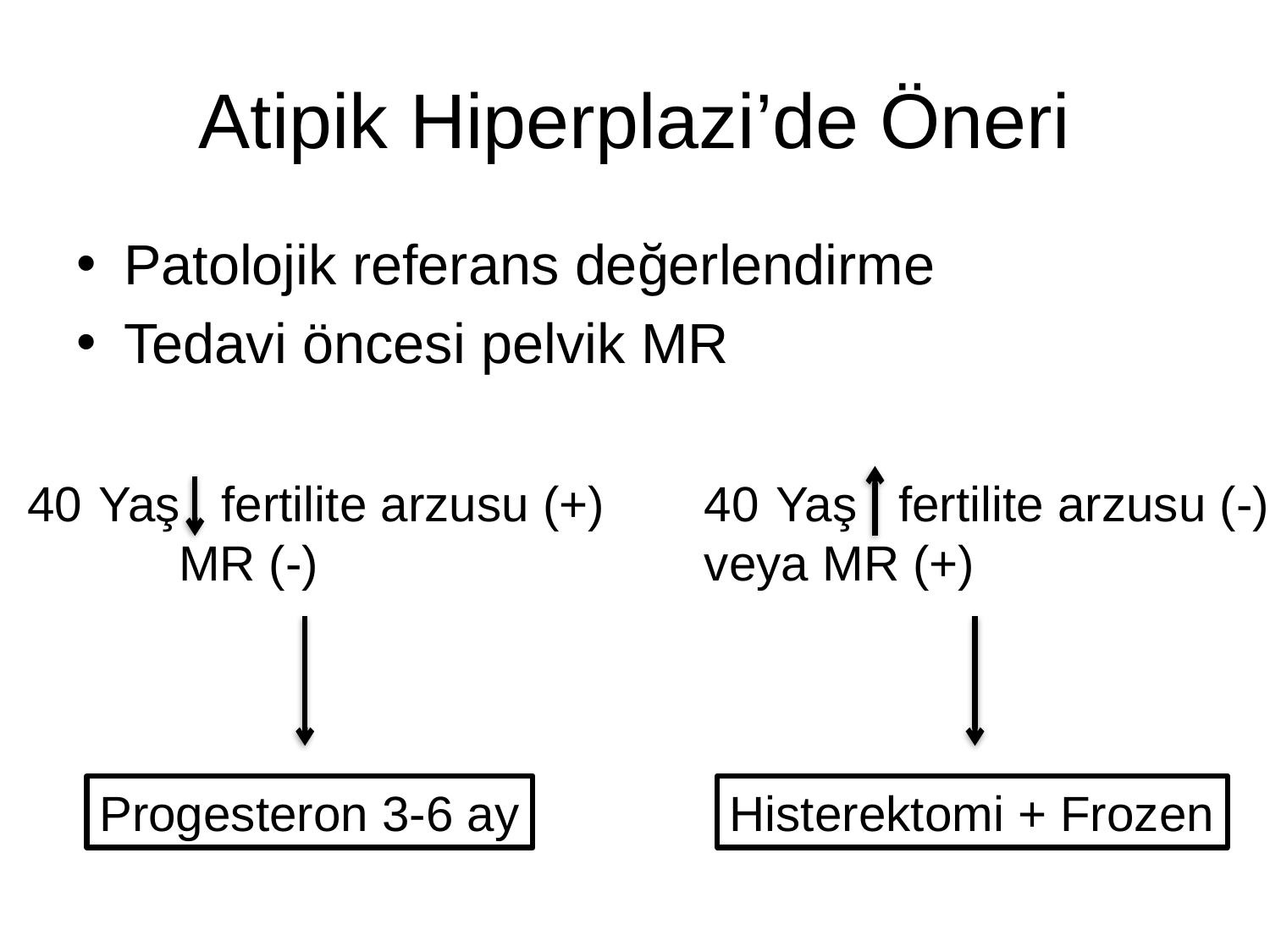

# Atipik Hiperplazi’de Öneri
Patolojik referans değerlendirme
Tedavi öncesi pelvik MR
Yaş   fertilite arzusu (+)
           MR (-)
Yaş   fertilite arzusu (-)
veya MR (+)
Progesteron 3-6 ay
Histerektomi + Frozen